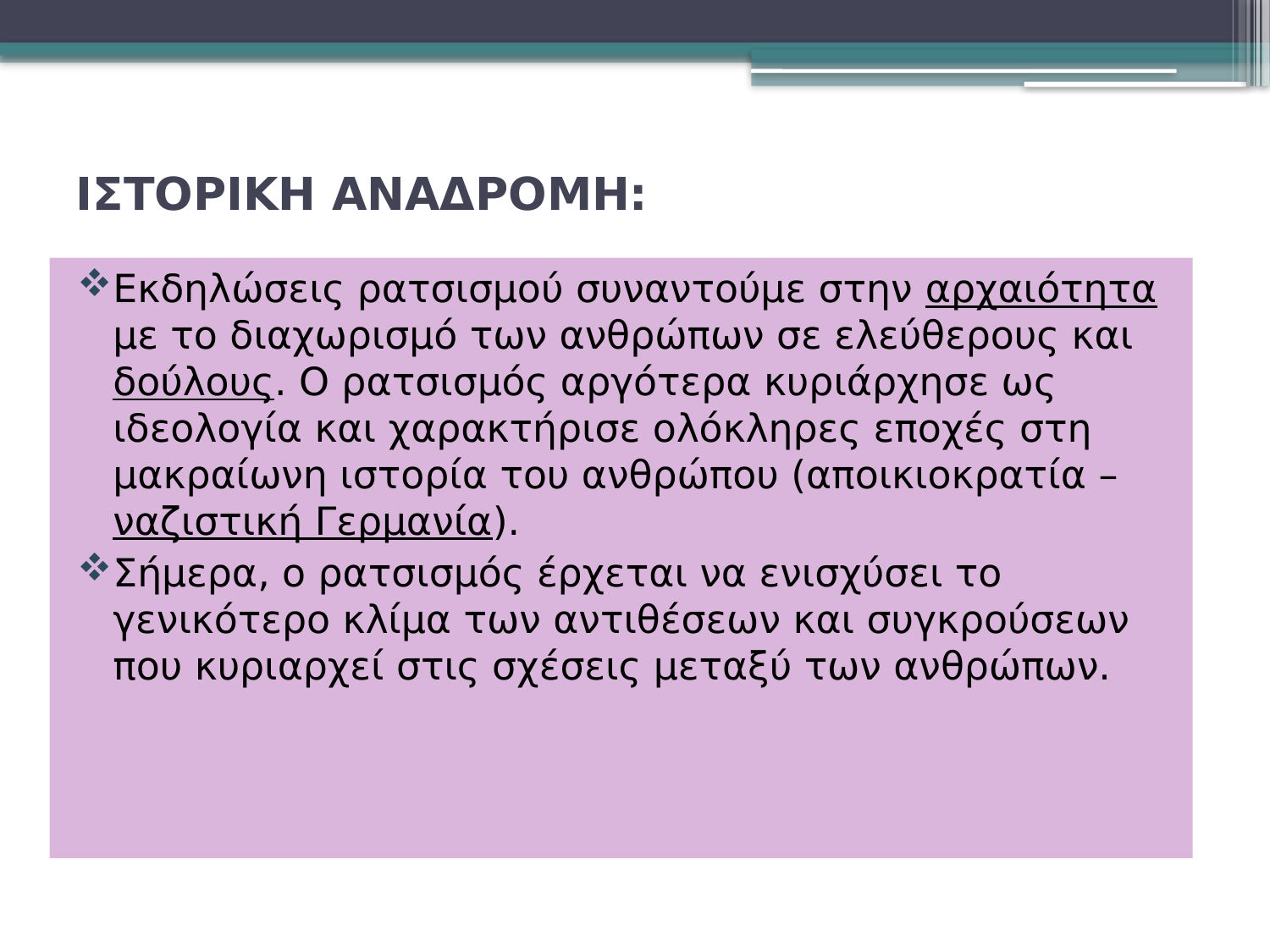

# ΙΣΤΟΡΙΚΗ ΑΝΑΔΡΟΜΗ:
Εκδηλώσεις ρατσισμού συναντούμε στην αρχαιότητα με το διαχωρισμό των ανθρώπων σε ελεύθερους και δούλους. Ο ρατσισμός αργότερα κυριάρχησε ως ιδεολογία και χαρακτήρισε ολόκληρες εποχές στη μακραίωνη ιστορία του ανθρώπου (αποικιοκρατία – ναζιστική Γερμανία).
Σήμερα, ο ρατσισμός έρχεται να ενισχύσει το γενικότερο κλίμα των αντιθέσεων και συγκρούσεων που κυριαρχεί στις σχέσεις μεταξύ των ανθρώπων.